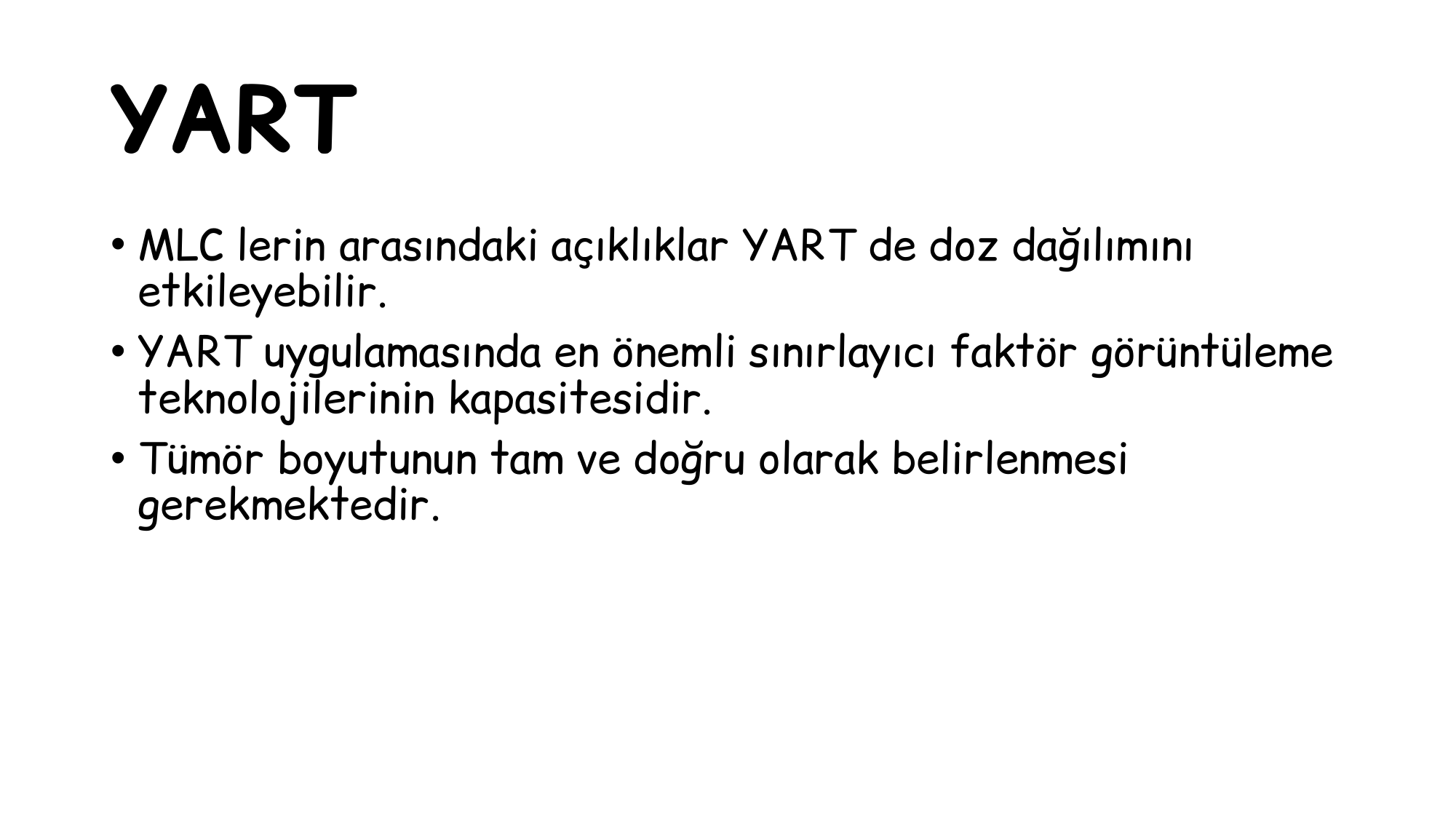

YART
MLC lerin arasındaki açıklıklar YART de doz dağılımını etkileyebilir.
YART uygulamasında en önemli sınırlayıcı faktör görüntüleme teknolojilerinin kapasitesidir.
Tümör boyutunun tam ve doğru olarak belirlenmesi gerekmektedir.